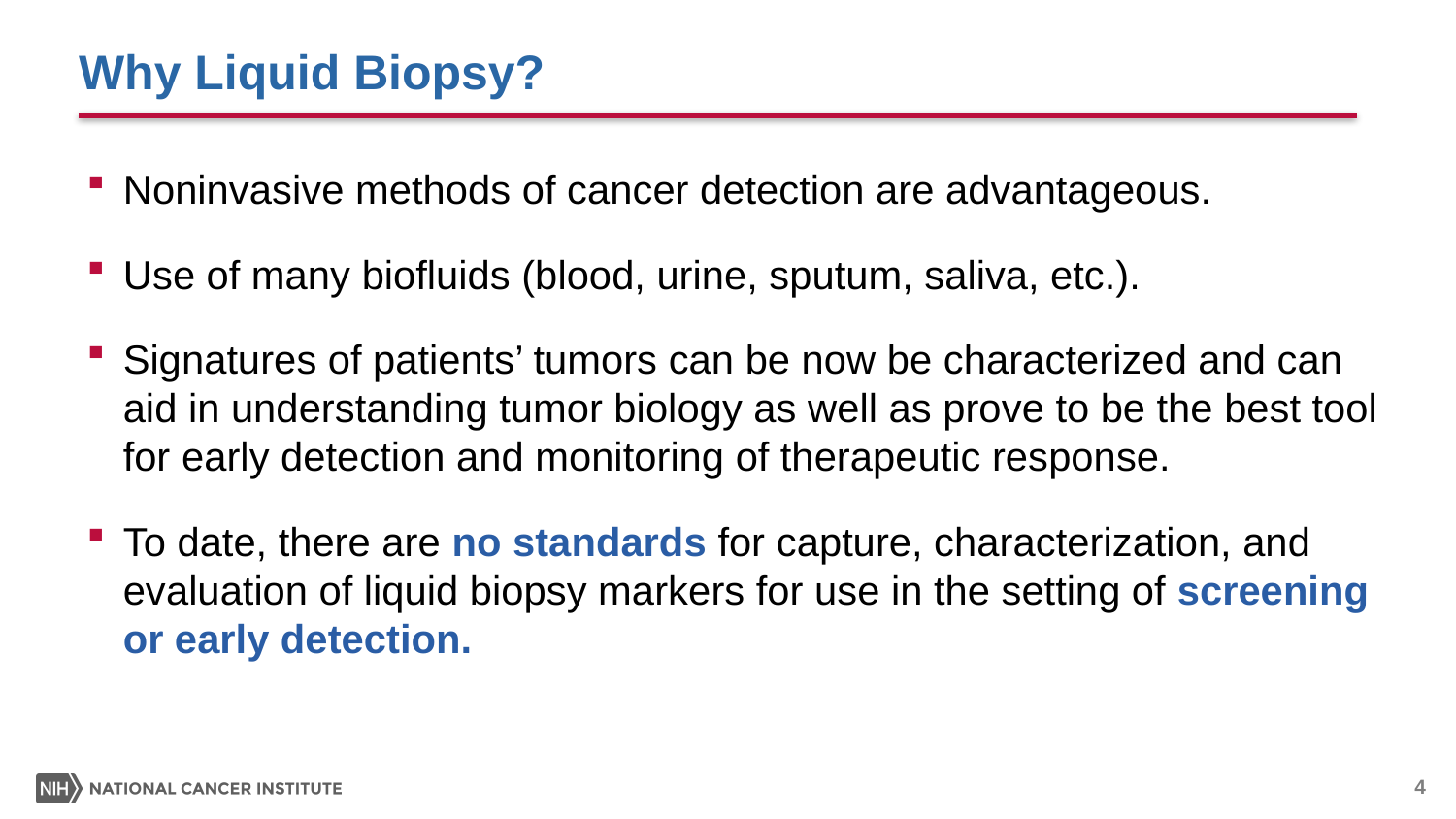

# Why Liquid Biopsy?
Noninvasive methods of cancer detection are advantageous.
Use of many biofluids (blood, urine, sputum, saliva, etc.).
Signatures of patients’ tumors can be now be characterized and can aid in understanding tumor biology as well as prove to be the best tool for early detection and monitoring of therapeutic response.
To date, there are no standards for capture, characterization, and evaluation of liquid biopsy markers for use in the setting of screening or early detection.